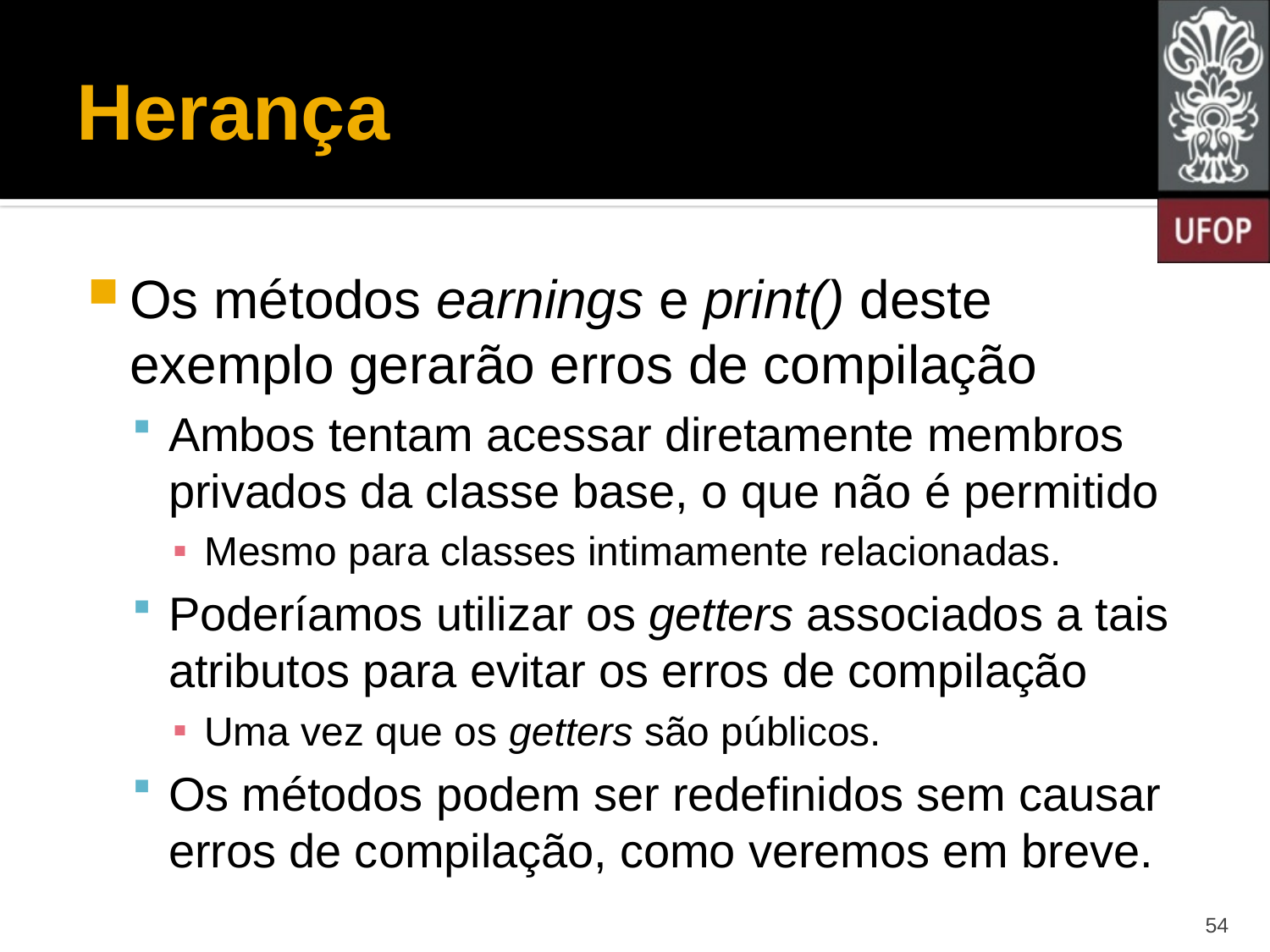

# Herança
Os métodos earnings e print() deste exemplo gerarão erros de compilação
Ambos tentam acessar diretamente membros privados da classe base, o que não é permitido
Mesmo para classes intimamente relacionadas.
Poderíamos utilizar os getters associados a tais atributos para evitar os erros de compilação
Uma vez que os getters são públicos.
Os métodos podem ser redefinidos sem causar erros de compilação, como veremos em breve.
54